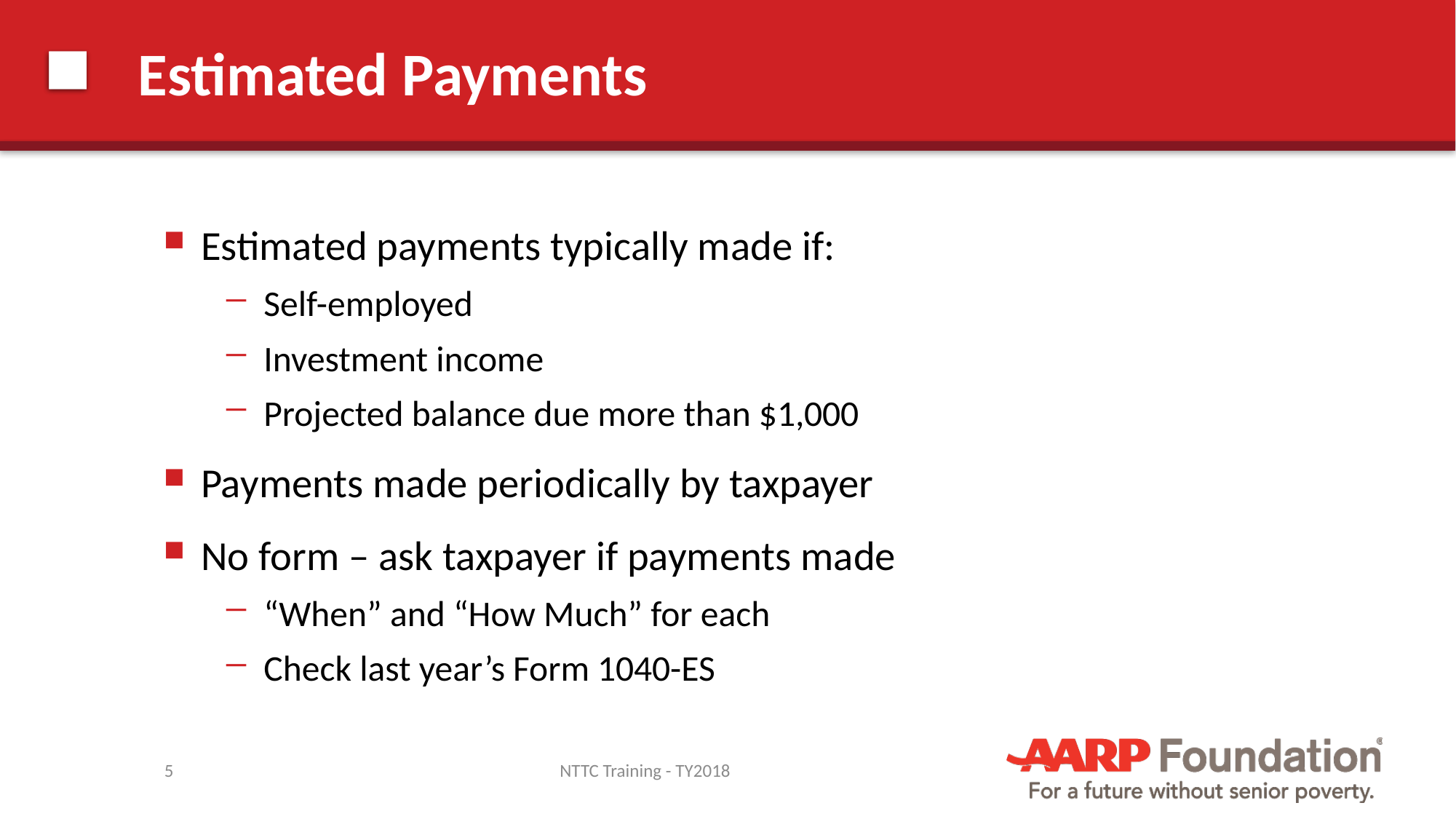

# Estimated Payments
Estimated payments typically made if:
Self-employed
Investment income
Projected balance due more than $1,000
Payments made periodically by taxpayer
No form – ask taxpayer if payments made
“When” and “How Much” for each
Check last year’s Form 1040-ES
5
NTTC Training - TY2018